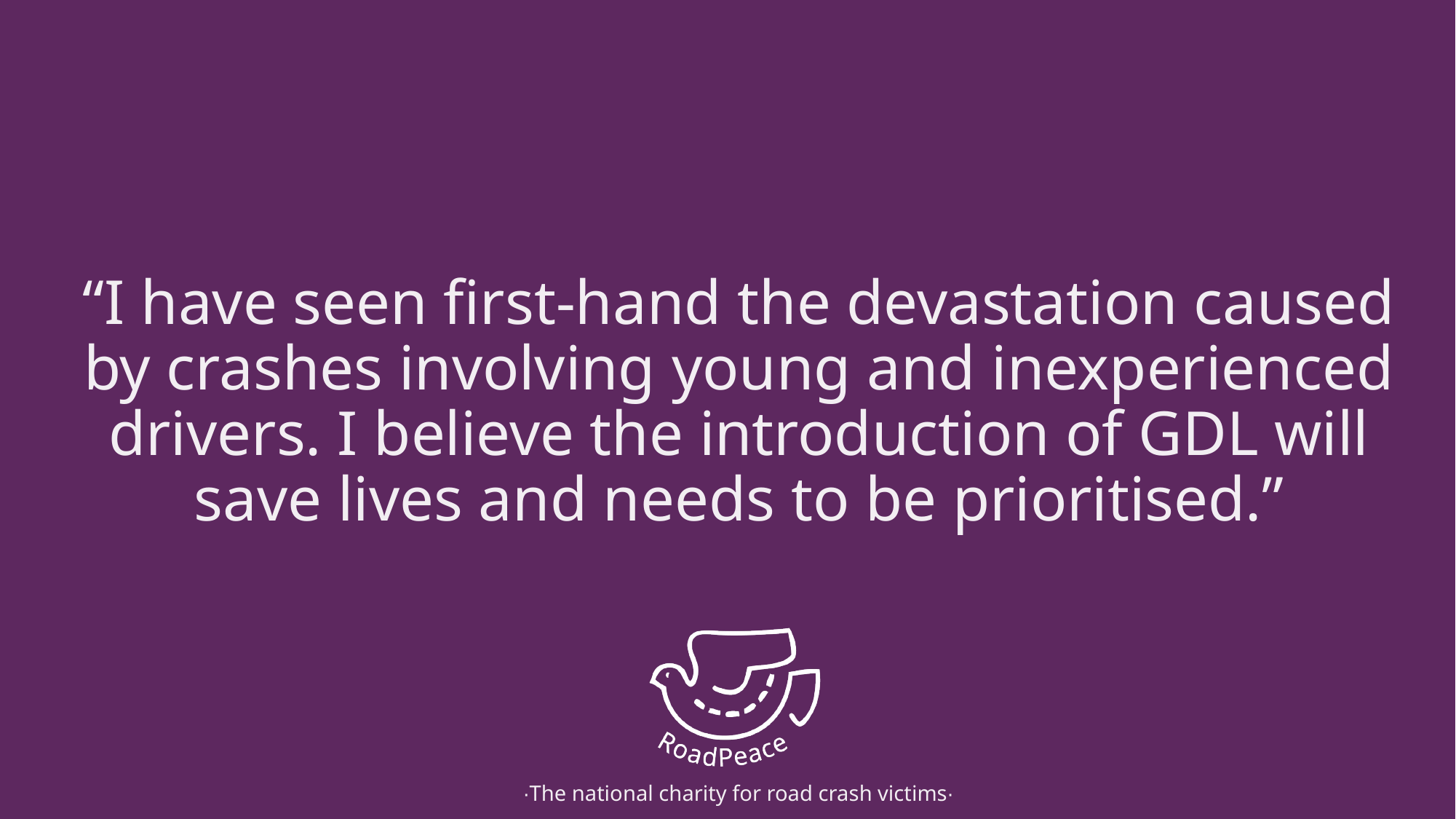

# “I have seen first-hand the devastation caused by crashes involving young and inexperienced drivers. I believe the introduction of GDL will save lives and needs to be prioritised.”